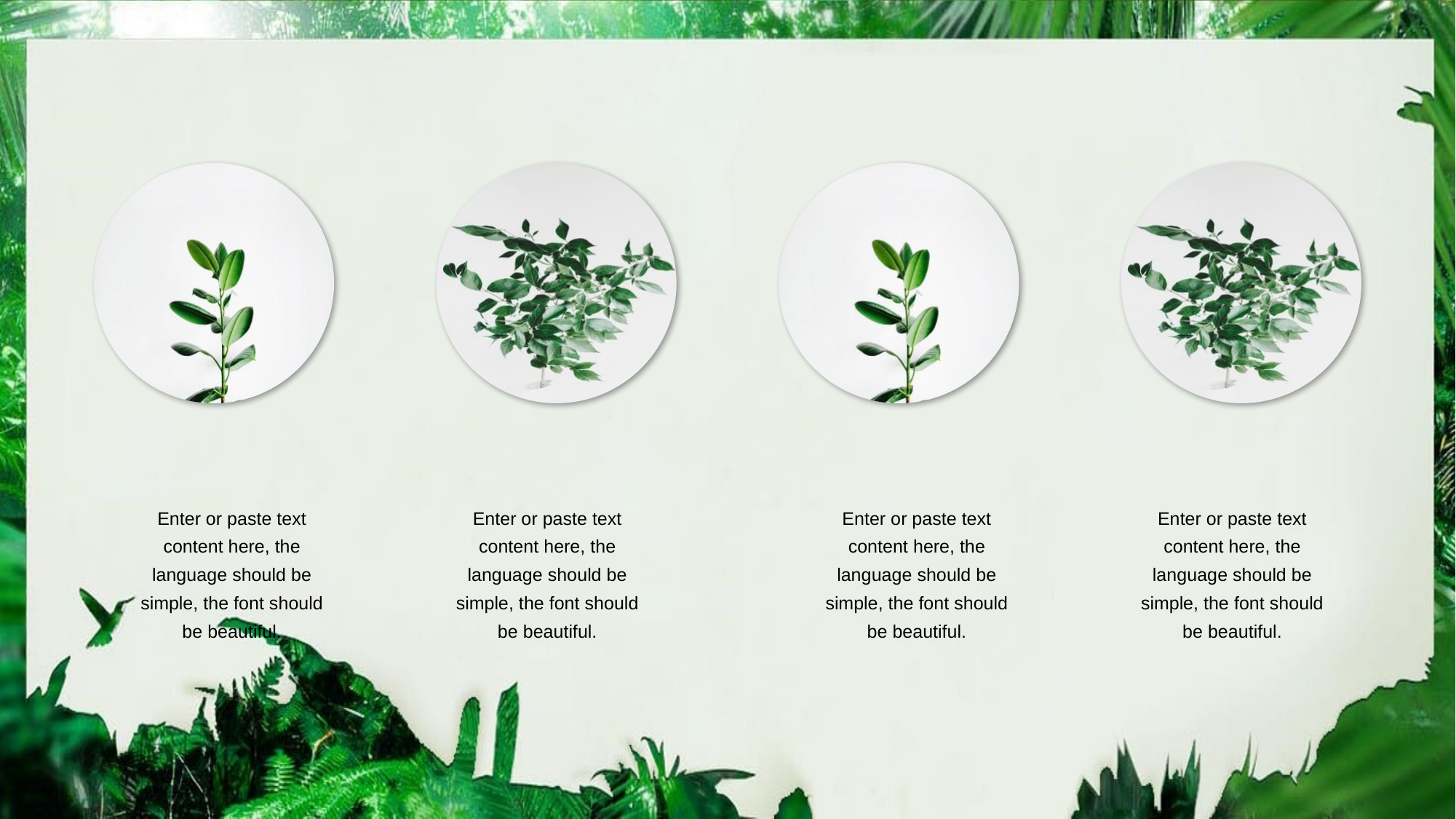

Enter or paste text content here, the language should be simple, the font should be beautiful.
Enter or paste text content here, the language should be simple, the font should be beautiful.
Enter or paste text content here, the language should be simple, the font should be beautiful.
Enter or paste text content here, the language should be simple, the font should be beautiful.